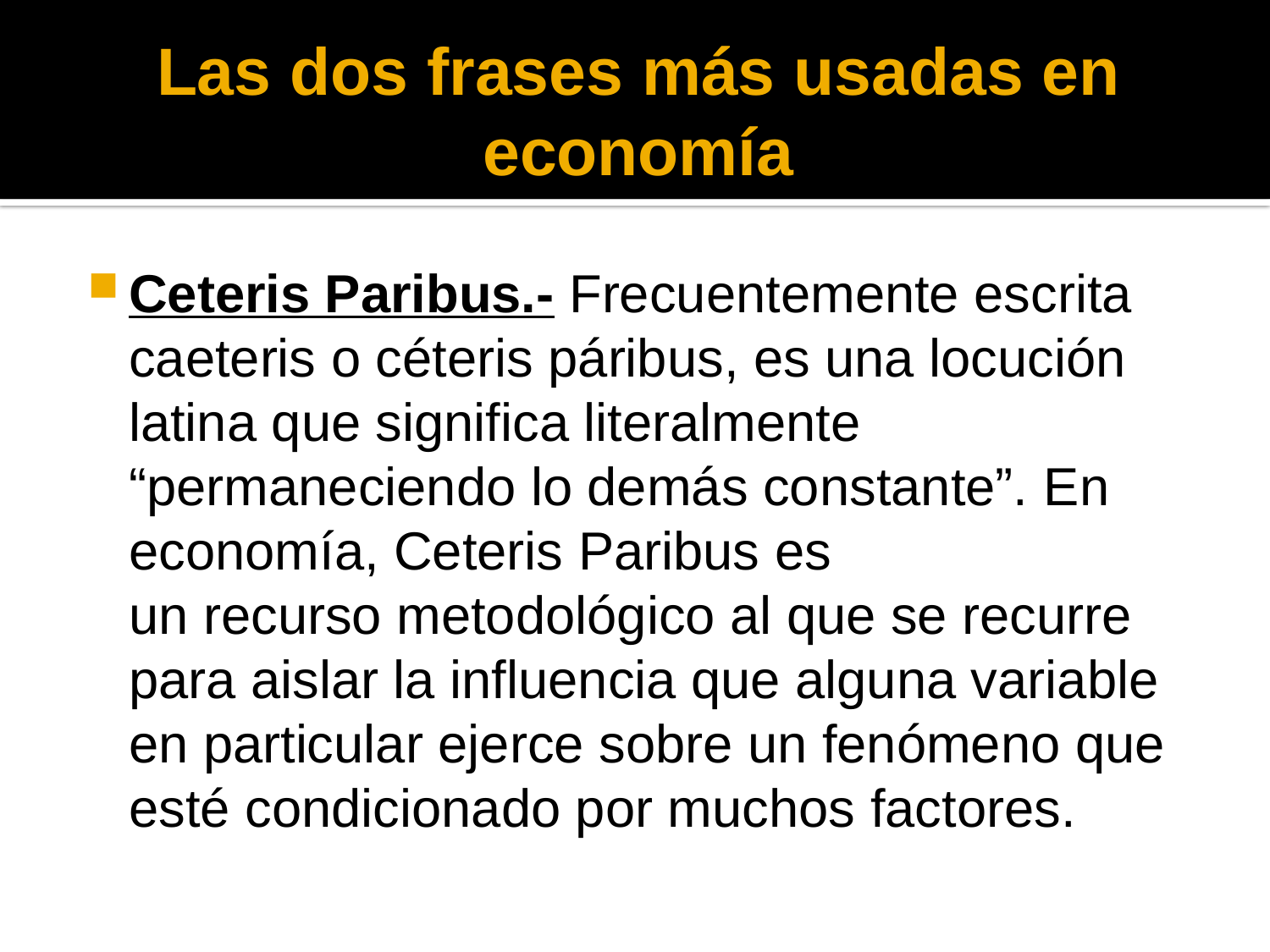

# Las dos frases más usadas en economía
Ceteris Paribus.- Frecuentemente escrita caeteris o céteris páribus, es una locución latina que significa literalmente “permaneciendo lo demás constante”. En economía, Ceteris Paribus es un recurso metodológico al que se recurre para aislar la influencia que alguna variable en particular ejerce sobre un fenómeno que esté condicionado por muchos factores.